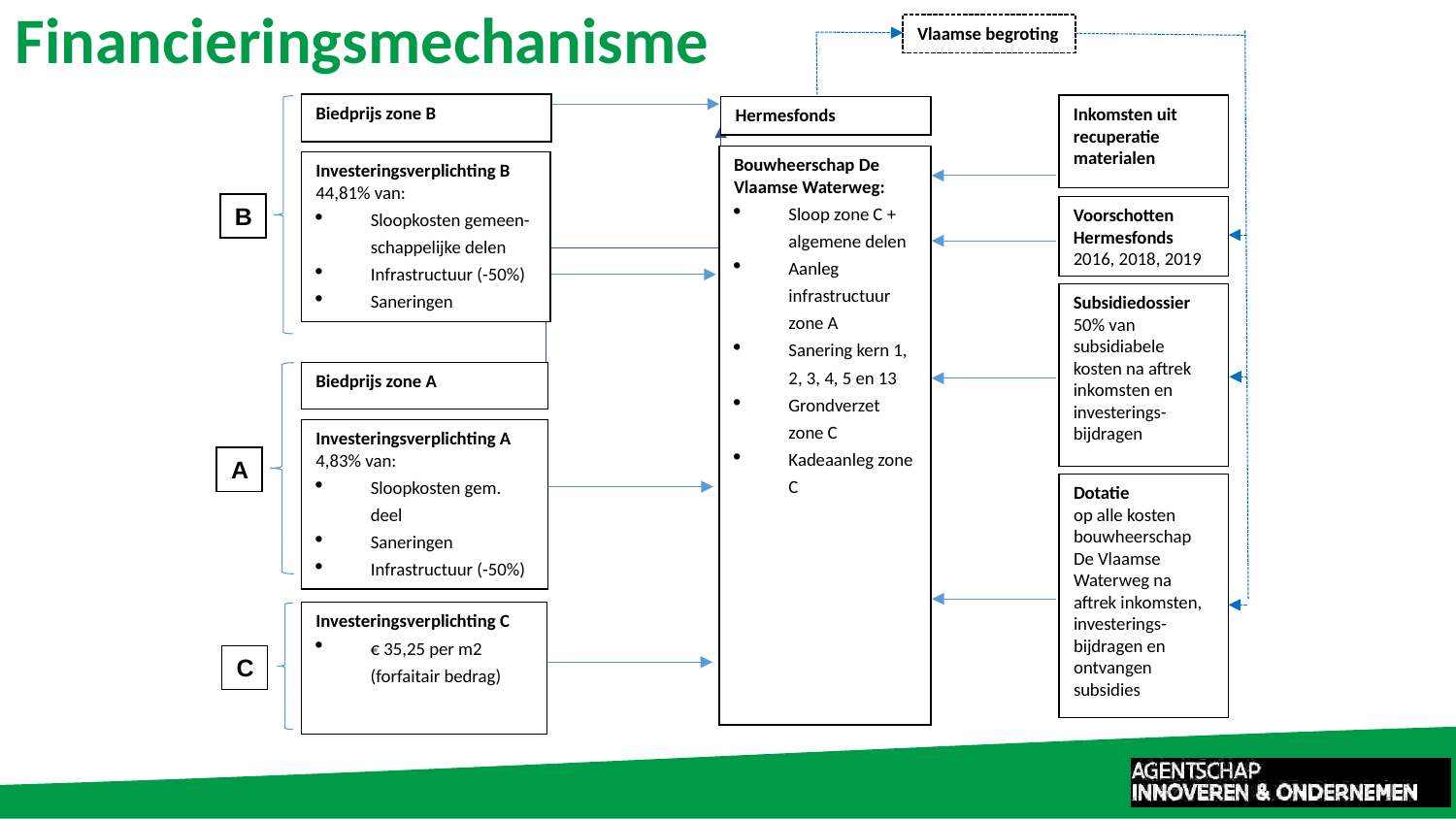

# Financieringsmechanisme
Vlaamse begroting
Biedprijs zone B

Investeringsverplichting B
44,81% van:
Sloopkosten gemeen-schappelijke delen
Infrastructuur (-50%)
Saneringen
Biedprijs zone A

Investeringsverplichting A
4,83% van:
Sloopkosten gem. deel
Saneringen
Infrastructuur (-50%)
Investeringsverplichting C
€ 35,25 per m2 (forfaitair bedrag)

B

A

C
Inkomsten uit recuperatie materialen
Voorschotten  Hermesfonds 2016, 2018, 2019
Subsidiedossier
50% van subsidiabele kosten na aftrek inkomsten en investerings-bijdragen
Dotatie
op alle kosten bouwheerschap De Vlaamse Waterweg na aftrek inkomsten, investerings-bijdragen en ontvangen subsidies
Hermesfonds
Bouwheerschap De Vlaamse Waterweg:
Sloop zone C + algemene delen
Aanleg infrastructuur zone A
Sanering kern 1, 2, 3, 4, 5 en 13
Grondverzet zone C
Kadeaanleg zone C